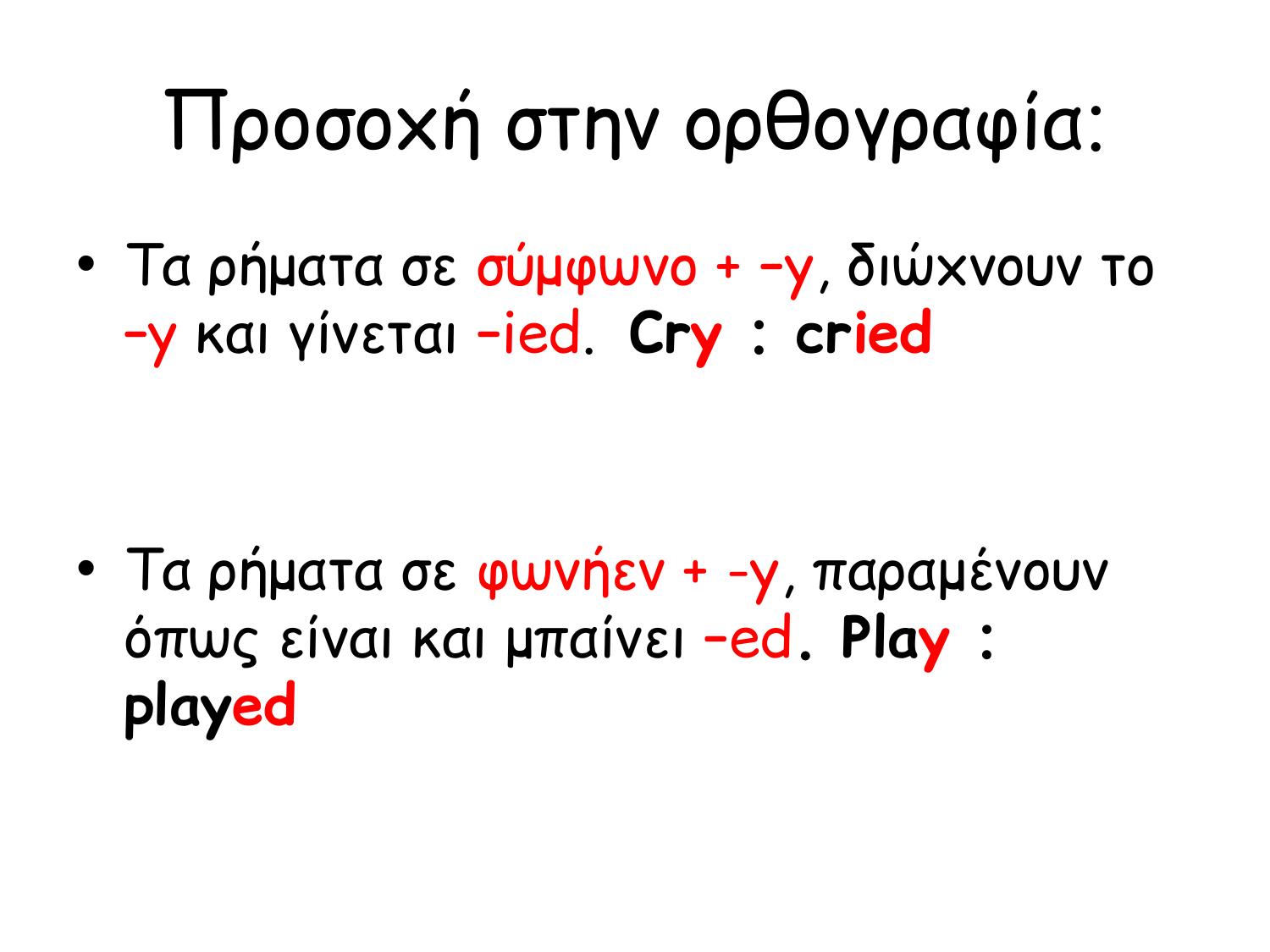

# Προσοχή στην ορθογραφία:
Τα ρήματα σε σύμφωνο + –y, διώχνουν το –y και γίνεται –ied.  Cry : cried

Τα ρήματα σε φωνήεν + -y, παραμένουν όπως είναι και μπαίνει –ed. Play : played